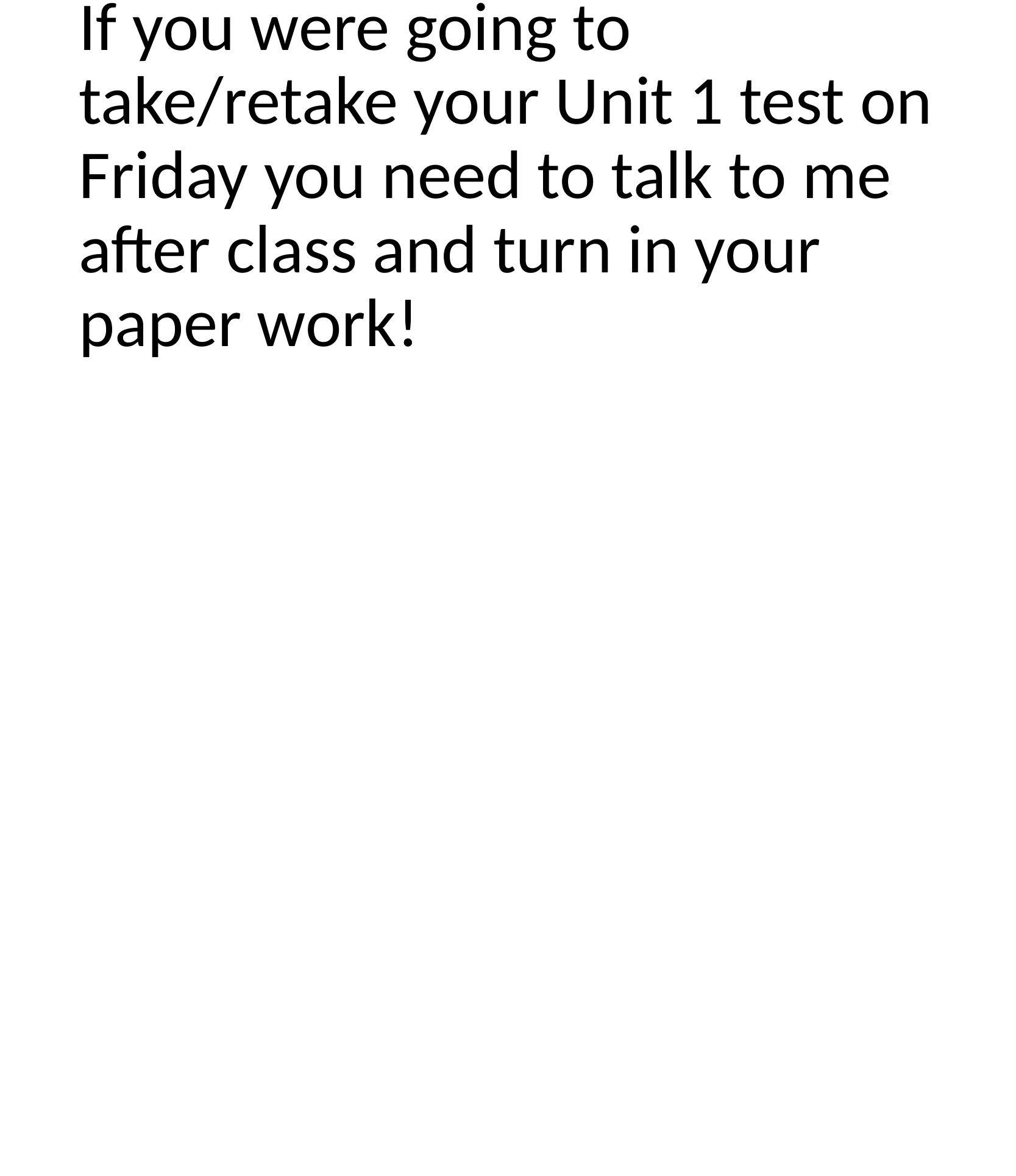

# If you were going to take/retake your Unit 1 test on Friday you need to talk to me after class and turn in your paper work!